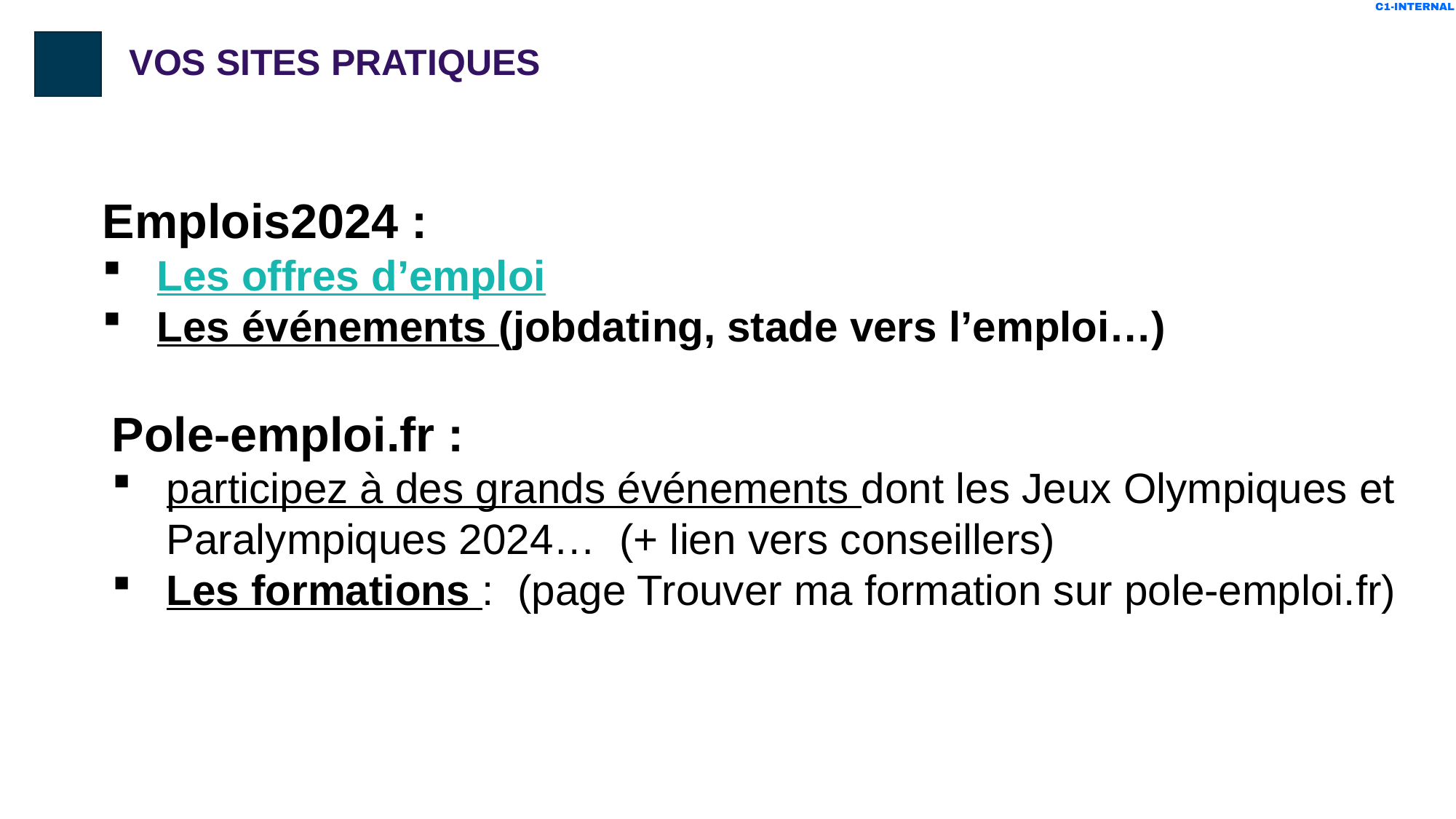

# Vos sites pratiques
Emplois2024 :
Les offres d’emploi
Les événements (jobdating, stade vers l’emploi…)
Pole-emploi.fr :
participez à des grands événements dont les Jeux Olympiques et Paralympiques 2024…  (+ lien vers conseillers)
Les formations :  (page Trouver ma formation sur pole-emploi.fr)